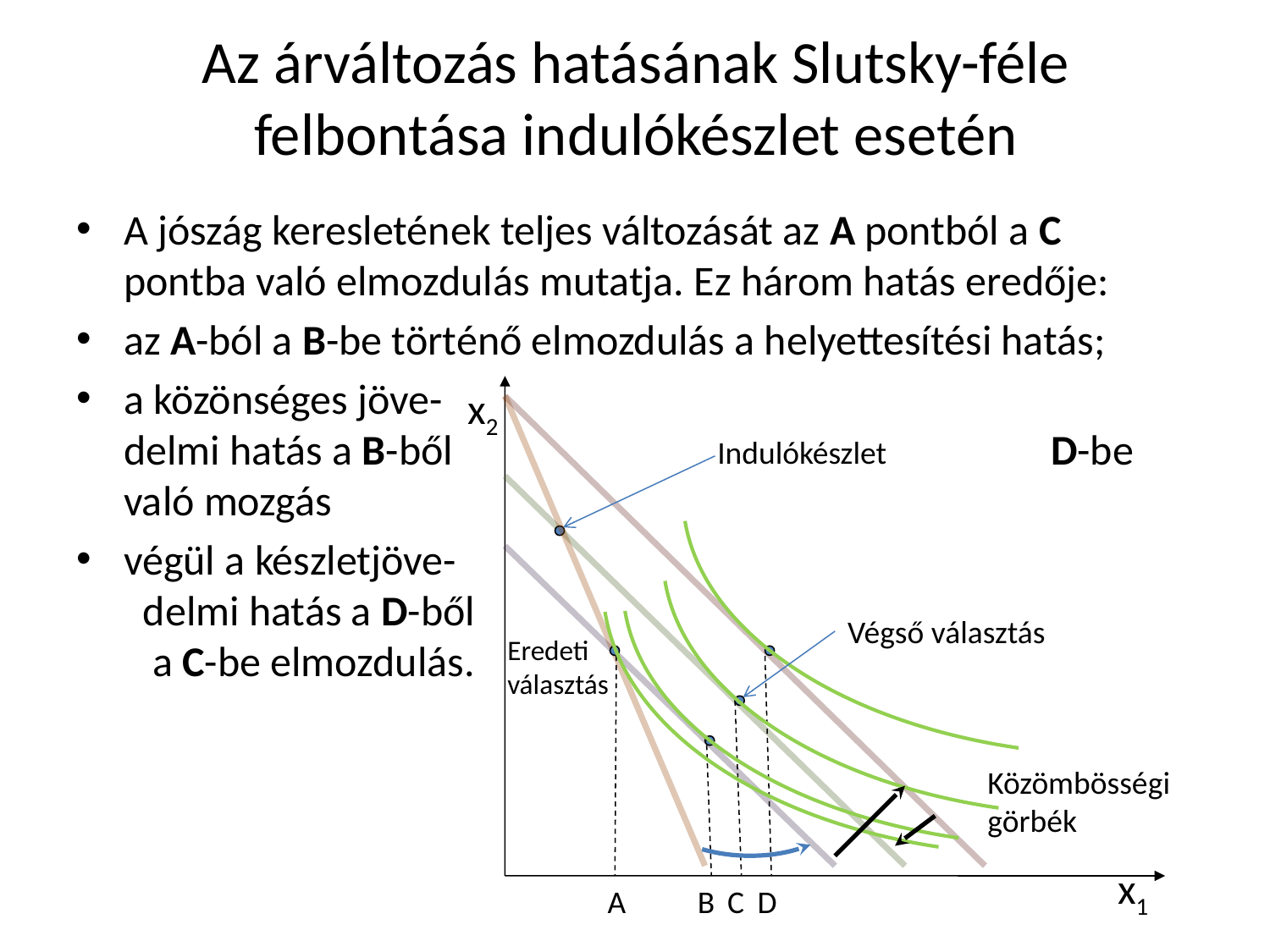

# Az árváltozás hatásának Slutsky-féle felbontása indulókészlet esetén
A jószág keresletének teljes változását az A pontból a C pontba való elmozdulás mutatja. Ez három hatás eredője:
az A-ból a B-be történő elmozdulás a helyettesítési hatás;
a közönséges jöve-					              delmi hatás a B-ből 					    D-be való mozgás
végül a készletjöve-						   delmi hatás a D-ből						    a C-be elmozdulás.
x2

Indulókészlet

Végső választás
Eredeti választás

Közömbösségi görbék
x1

A
B
C
D